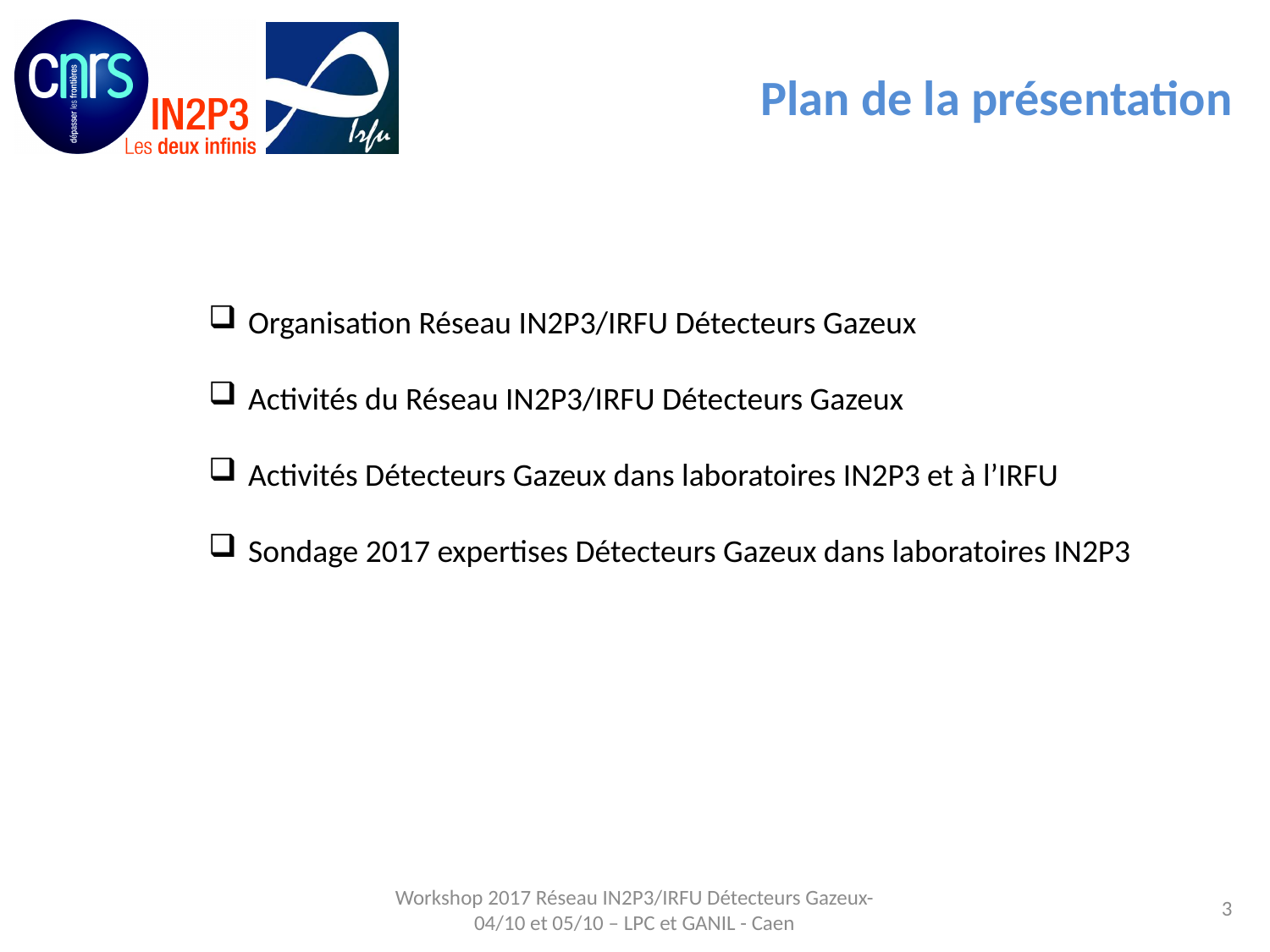

# Plan de la présentation
Organisation Réseau IN2P3/IRFU Détecteurs Gazeux

Activités du Réseau IN2P3/IRFU Détecteurs Gazeux

Activités Détecteurs Gazeux dans laboratoires IN2P3 et à l’IRFU

Sondage 2017 expertises Détecteurs Gazeux dans laboratoires IN2P3
3

Workshop 2017 Réseau IN2P3/IRFU Détecteurs Gazeux- 04/10 et 05/10 – LPC et GANIL - Caen